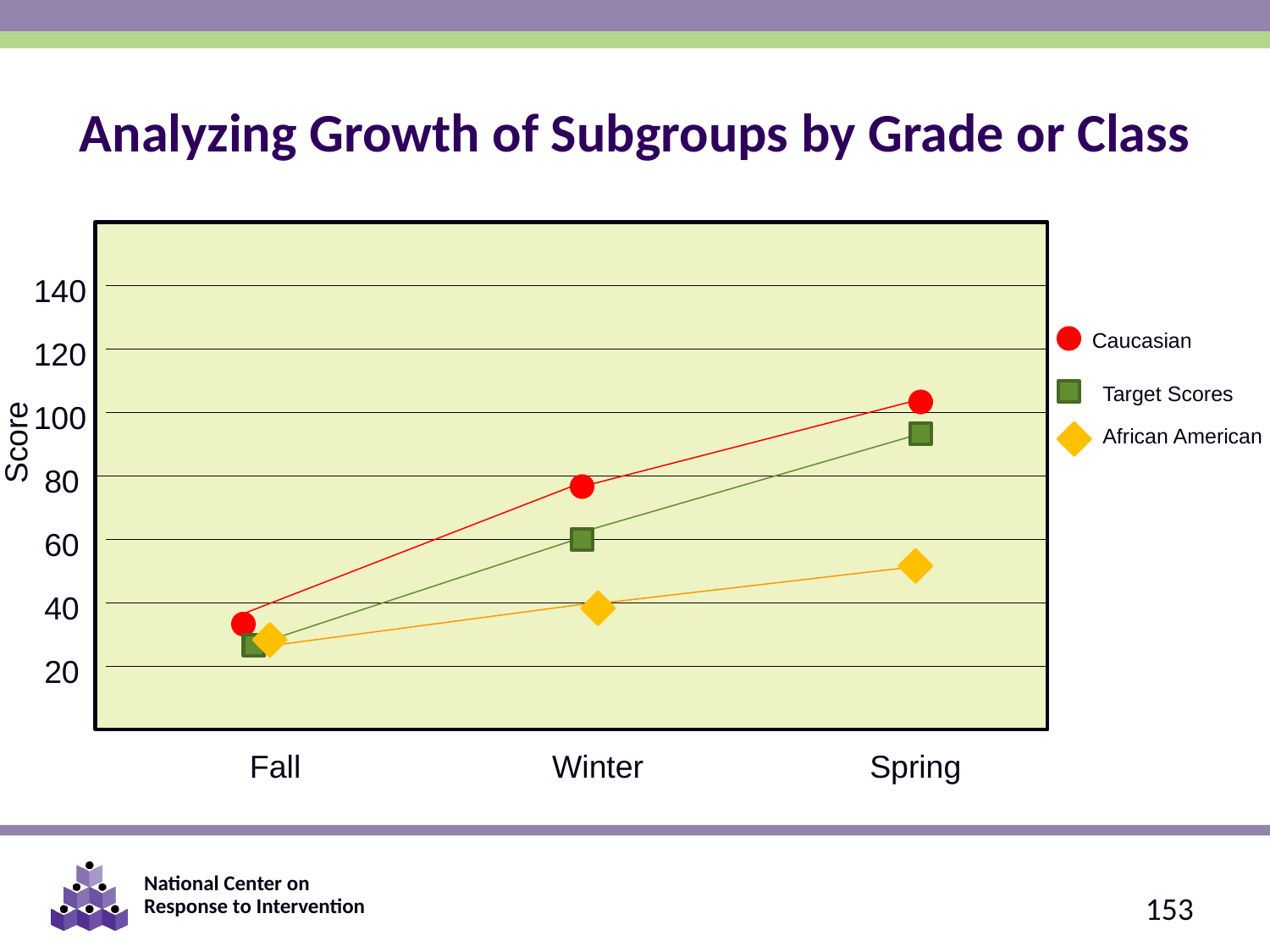

Analyzing Growth of Subgroups by Grade or Class

140
Caucasian
120

Target Scores
Score

100

African American

80

60

40

20
Fall
Winter
Spring
153